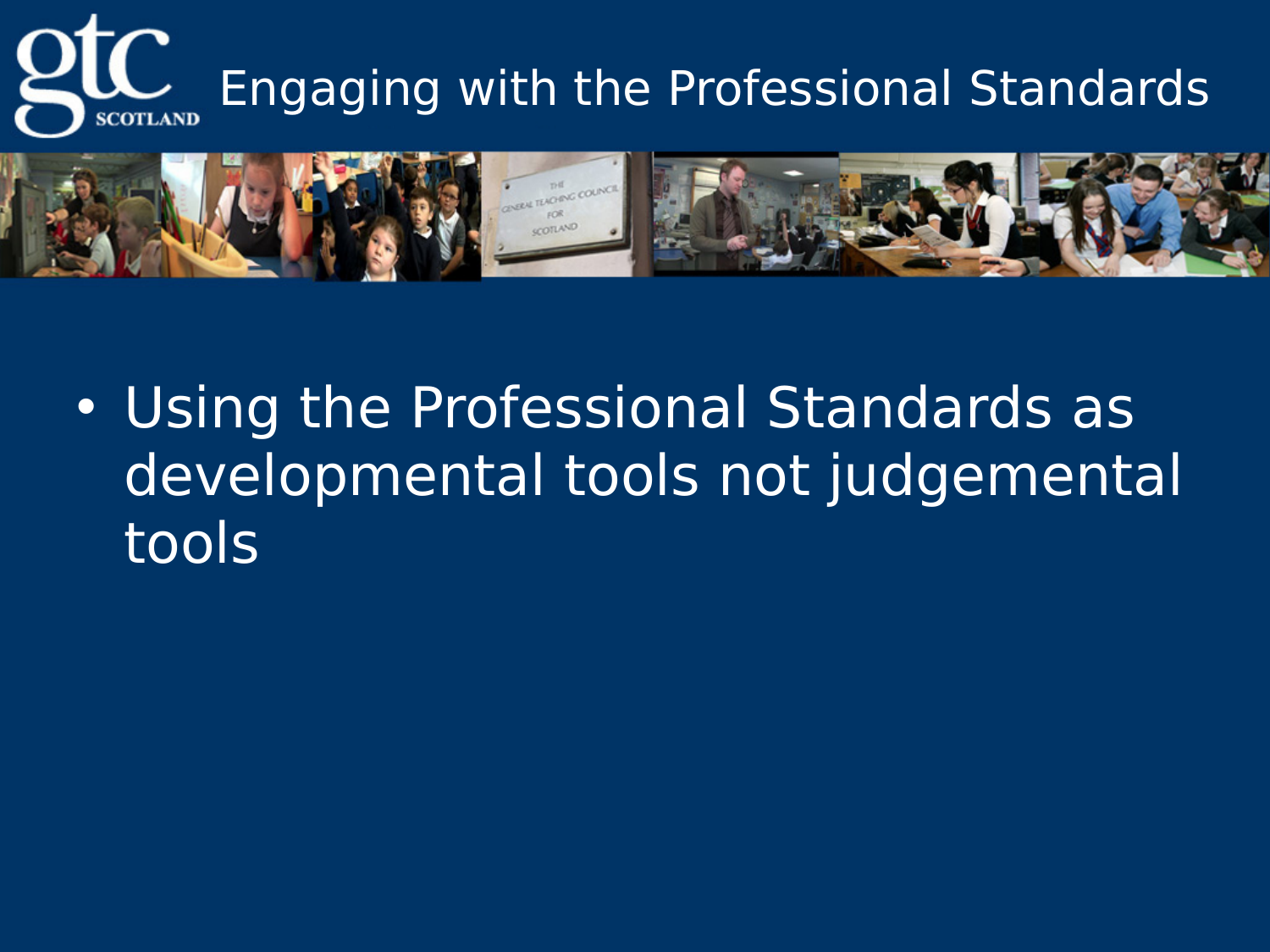

# Engaging with the Professional Standards

Using the Professional Standards as developmental tools not judgemental tools